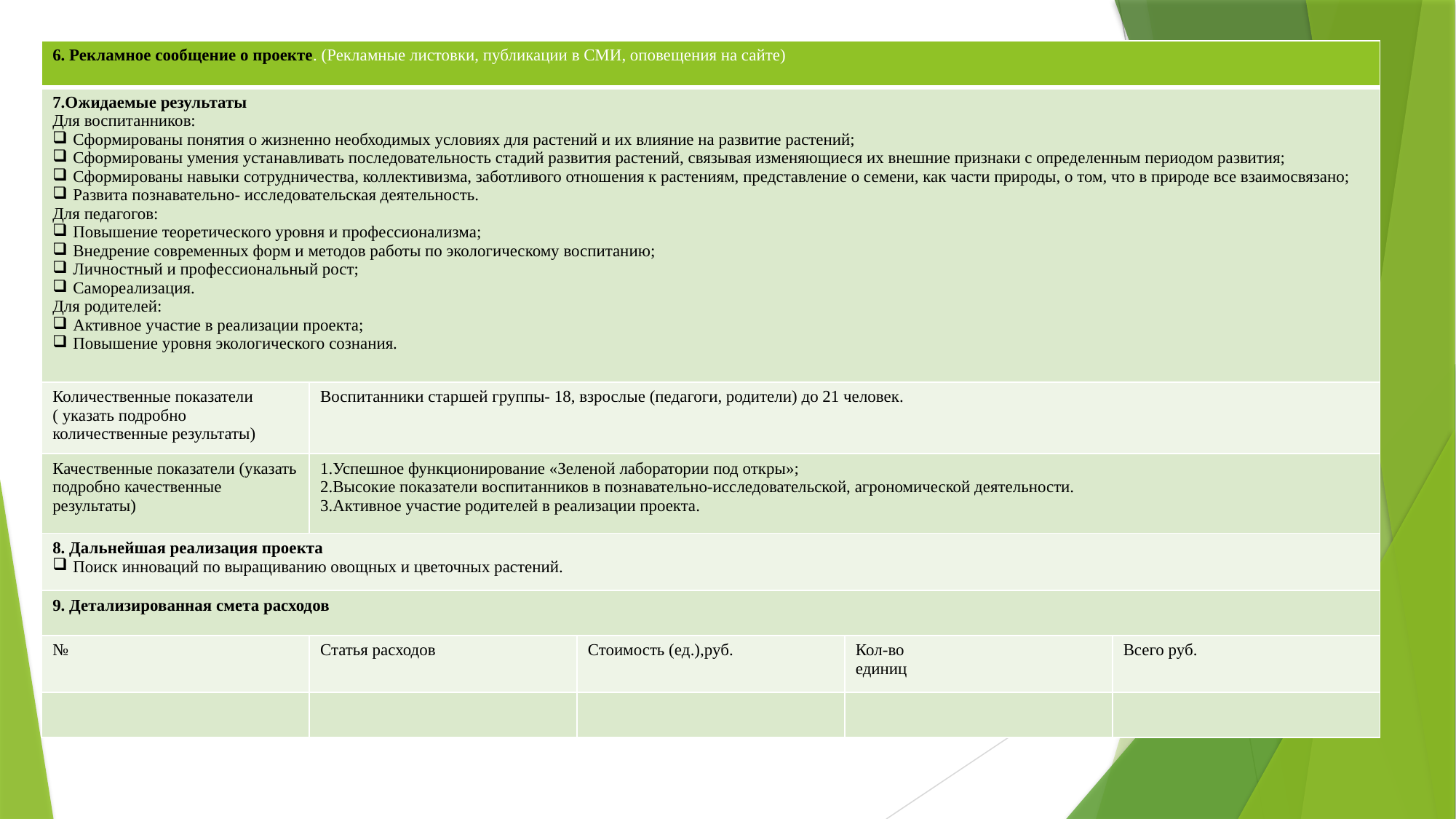

| 6. Рекламное сообщение о проекте. (Рекламные листовки, публикации в СМИ, оповещения на сайте) |  |  |  |  |
| --- | --- | --- | --- | --- |
| 7.Ожидаемые результаты Для воспитанников: Сформированы понятия о жизненно необходимых условиях для растений и их влияние на развитие растений; Сформированы умения устанавливать последовательность стадий развития растений, связывая изменяющиеся их внешние признаки с определенным периодом развития; Сформированы навыки сотрудничества, коллективизма, заботливого отношения к растениям, представление о семени, как части природы, о том, что в природе все взаимосвязано; Развита познавательно- исследовательская деятельность. Для педагогов: Повышение теоретического уровня и профессионализма; Внедрение современных форм и методов работы по экологическому воспитанию; Личностный и профессиональный рост; Самореализация. Для родителей: Активное участие в реализации проекта; Повышение уровня экологического сознания. |  |  |  |  |
| Количественные показатели ( указать подробно количественные результаты) | Воспитанники старшей группы- 18, взрослые (педагоги, родители) до 21 человек. |  |  |  |
| Качественные показатели (указать подробно качественные результаты) | 1.Успешное функционирование «Зеленой лаборатории под откры»; 2.Высокие показатели воспитанников в познавательно-исследовательской, агрономической деятельности. 3.Активное участие родителей в реализации проекта. |  |  |  |
| 8. Дальнейшая реализация проекта Поиск инноваций по выращиванию овощных и цветочных растений. |  |  |  |  |
| 9. Детализированная смета расходов |  |  |  |  |
| № | Статья расходов | Стоимость (ед.),руб. | Кол-во единиц | Всего руб. |
|  |  |  |  |  |